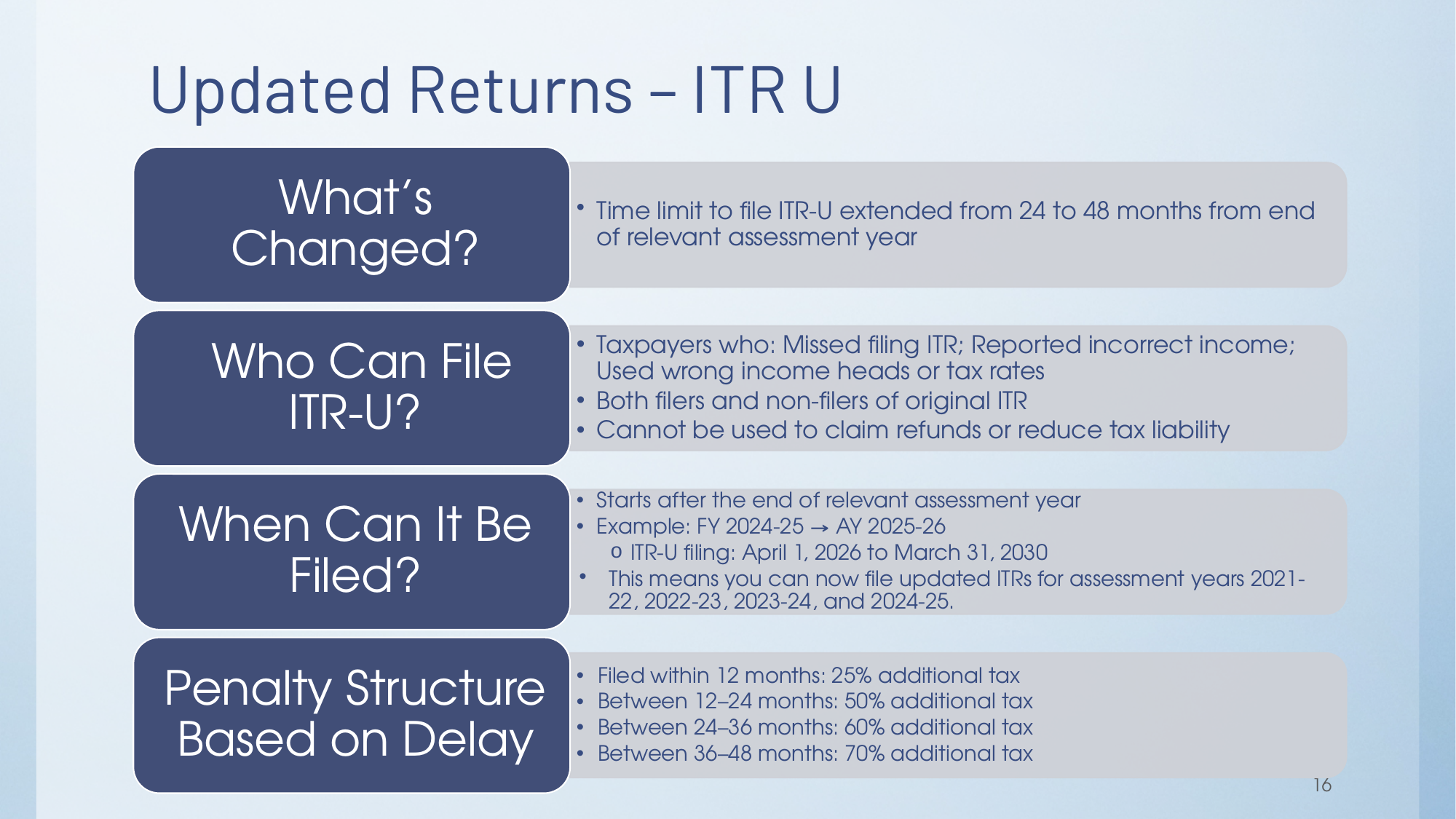

# Updated Returns – ITR U
Time limit to file ITR-U extended from 24 to 48 months from end of relevant assessment year
What’s Changed?
Taxpayers who: Missed filing ITR; Reported incorrect income; Used wrong income heads or tax rates
Both filers and non-filers of original ITR
Cannot be used to claim refunds or reduce tax liability
 Who Can File ITR-U?
Starts after the end of relevant assessment year
Example: FY 2024-25 → AY 2025-26
ITR-U filing: April 1, 2026 to March 31, 2030
This means you can now file updated ITRs for assessment years 2021-22, 2022-23, 2023-24, and 2024-25.
When Can It Be Filed?
Filed within 12 months: 25% additional tax
Between 12–24 months: 50% additional tax
Between 24–36 months: 60% additional tax
Between 36–48 months: 70% additional tax
Penalty Structure Based on Delay
16